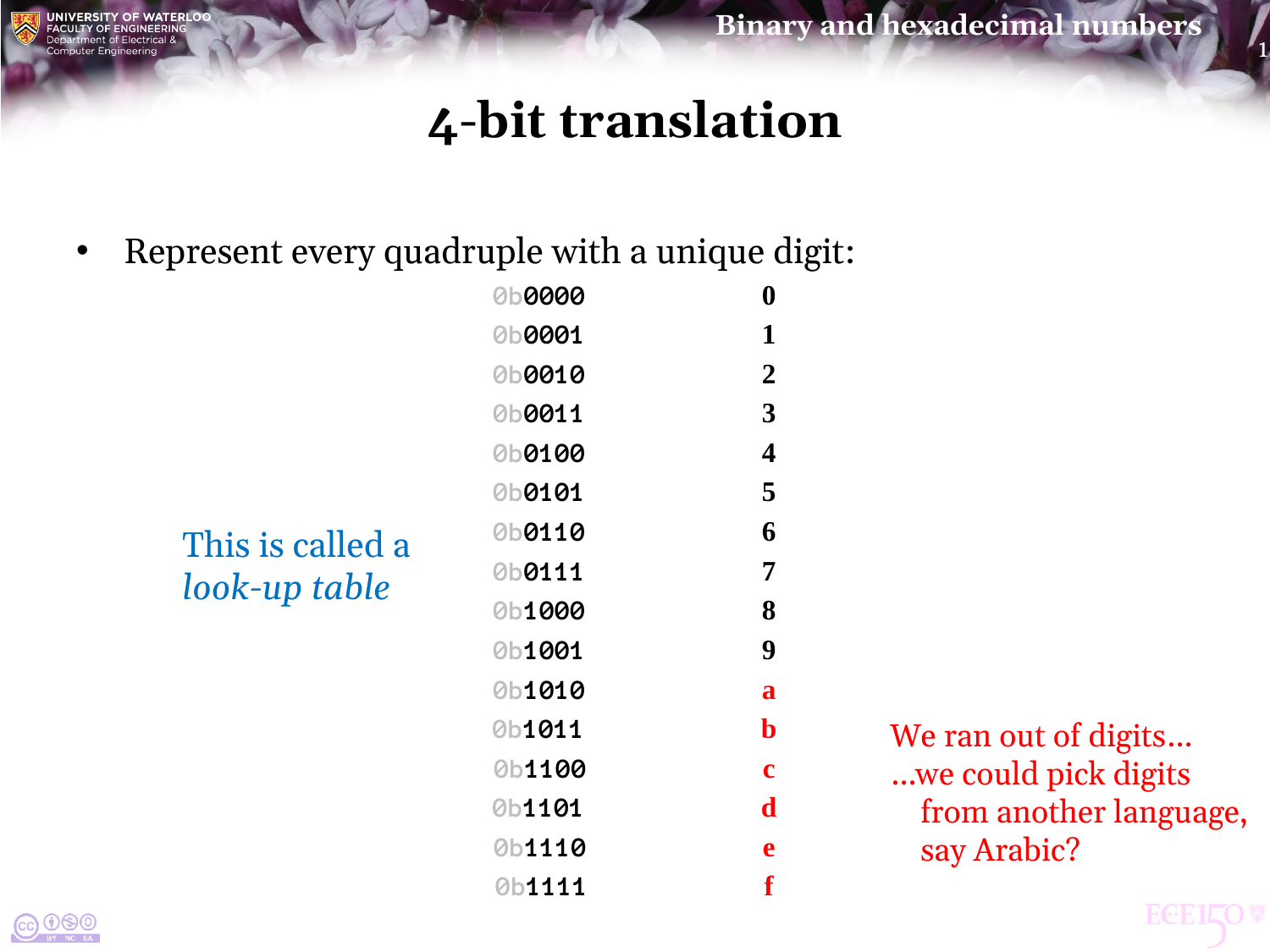

# 4-bit translation
Represent every quadruple with a unique digit:
0b0000		  0
0b0001		  1
0b0010		  2
0b0011		  3
0b0100		  4
0b0101		  5
0b0110		  6
0b0111		  7
0b1000		  8
0b1001		  9
0b1010		  a
0b1011		  b
0b1100		  c
0b1101		  d
0b1110		  e
0b1111		  f
This is called a
look-up table
We ran out of digits…
…we could pick digits
    from another language,
    say Arabic?